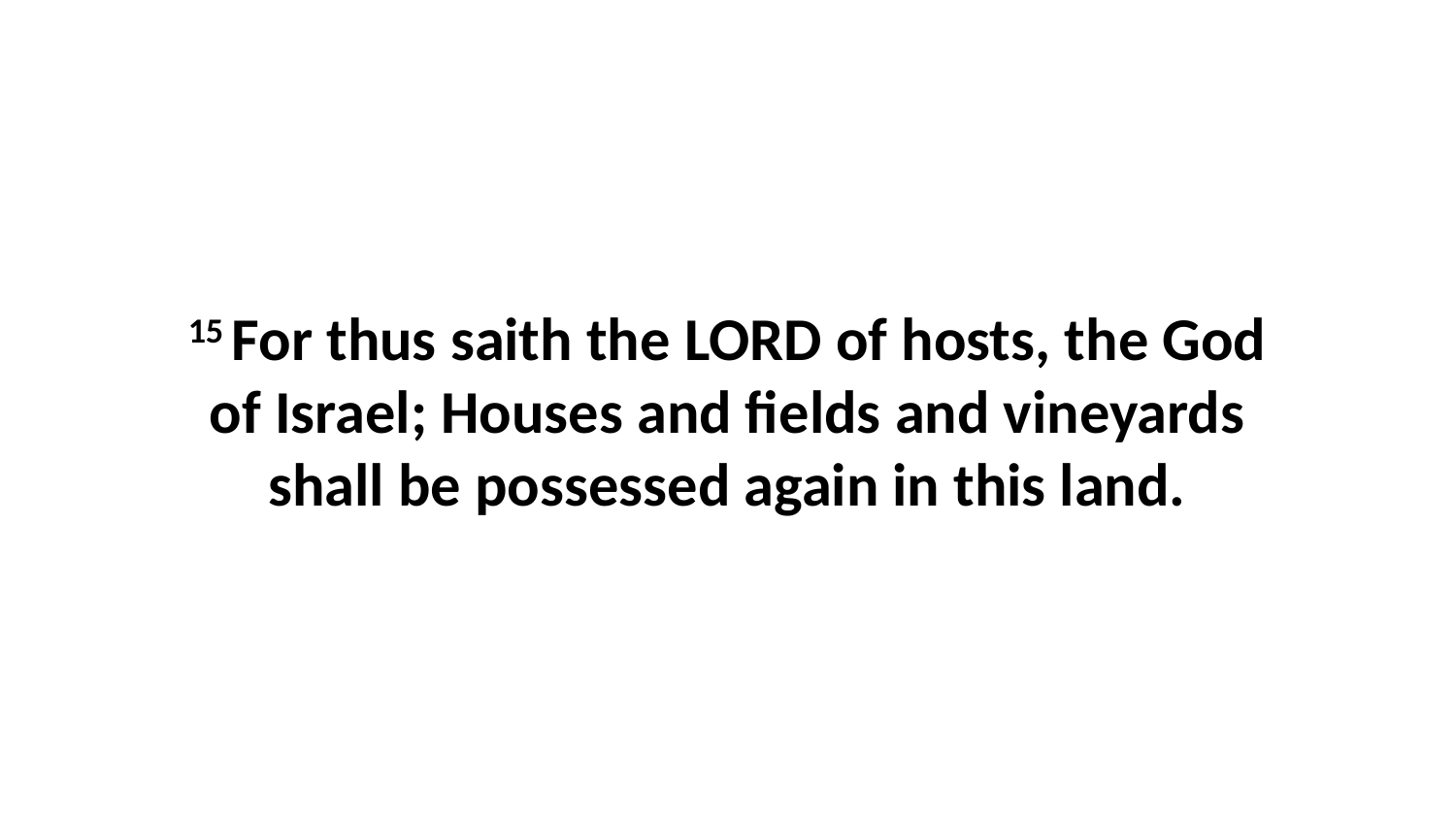

15 For thus saith the LORD of hosts, the God of Israel; Houses and fields and vineyards shall be possessed again in this land.